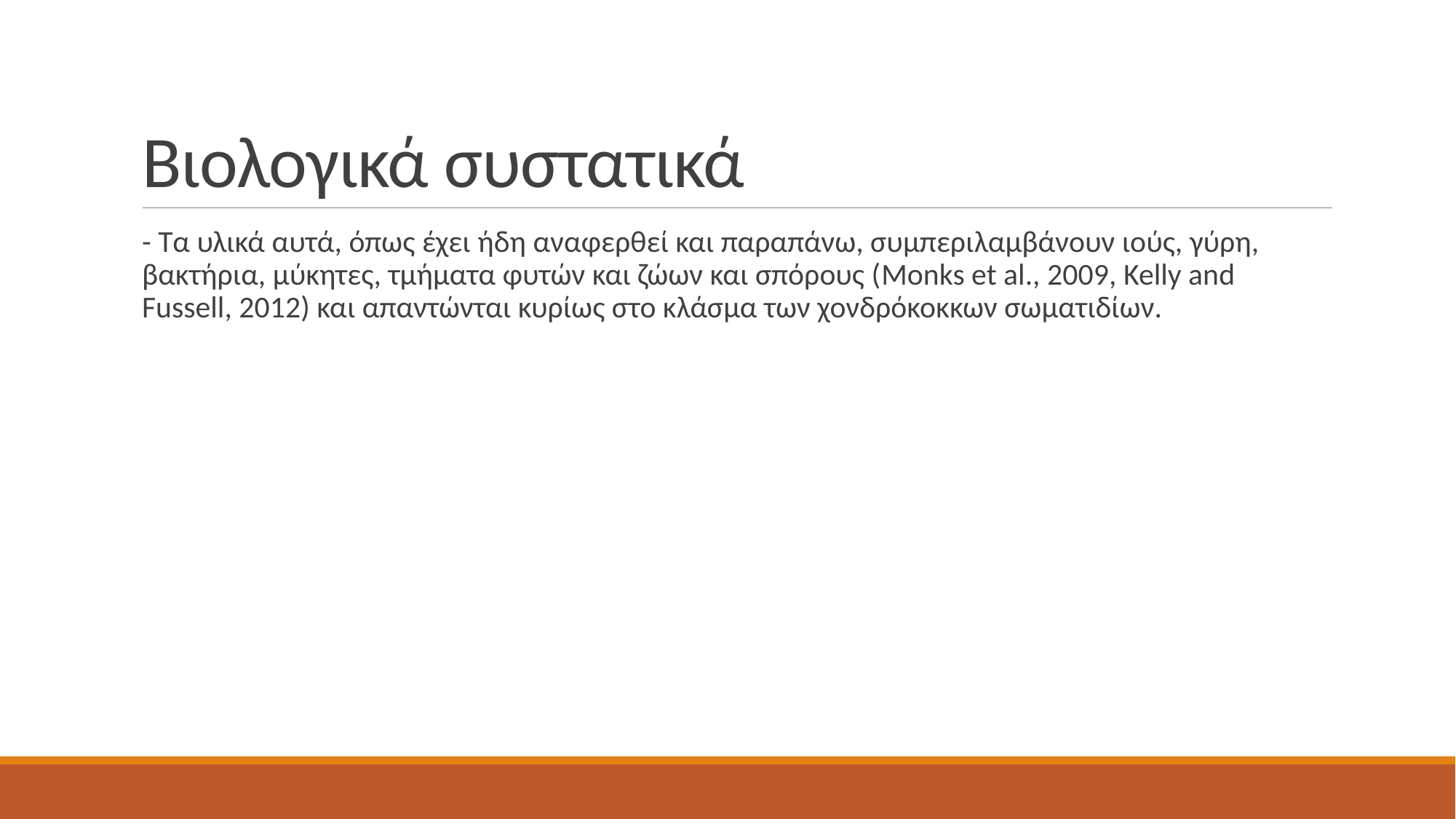

# Βιολογικά συστατικά
- Τα υλικά αυτά, όπως έχει ήδη αναφερθεί και παραπάνω, συμπεριλαμβάνουν ιούς, γύρη, βακτήρια, μύκητες, τμήματα φυτών και ζώων και σπόρους (Monks et al., 2009, Kelly and Fussell, 2012) και απαντώνται κυρίως στο κλάσμα των χονδρόκοκκων σωματιδίων.